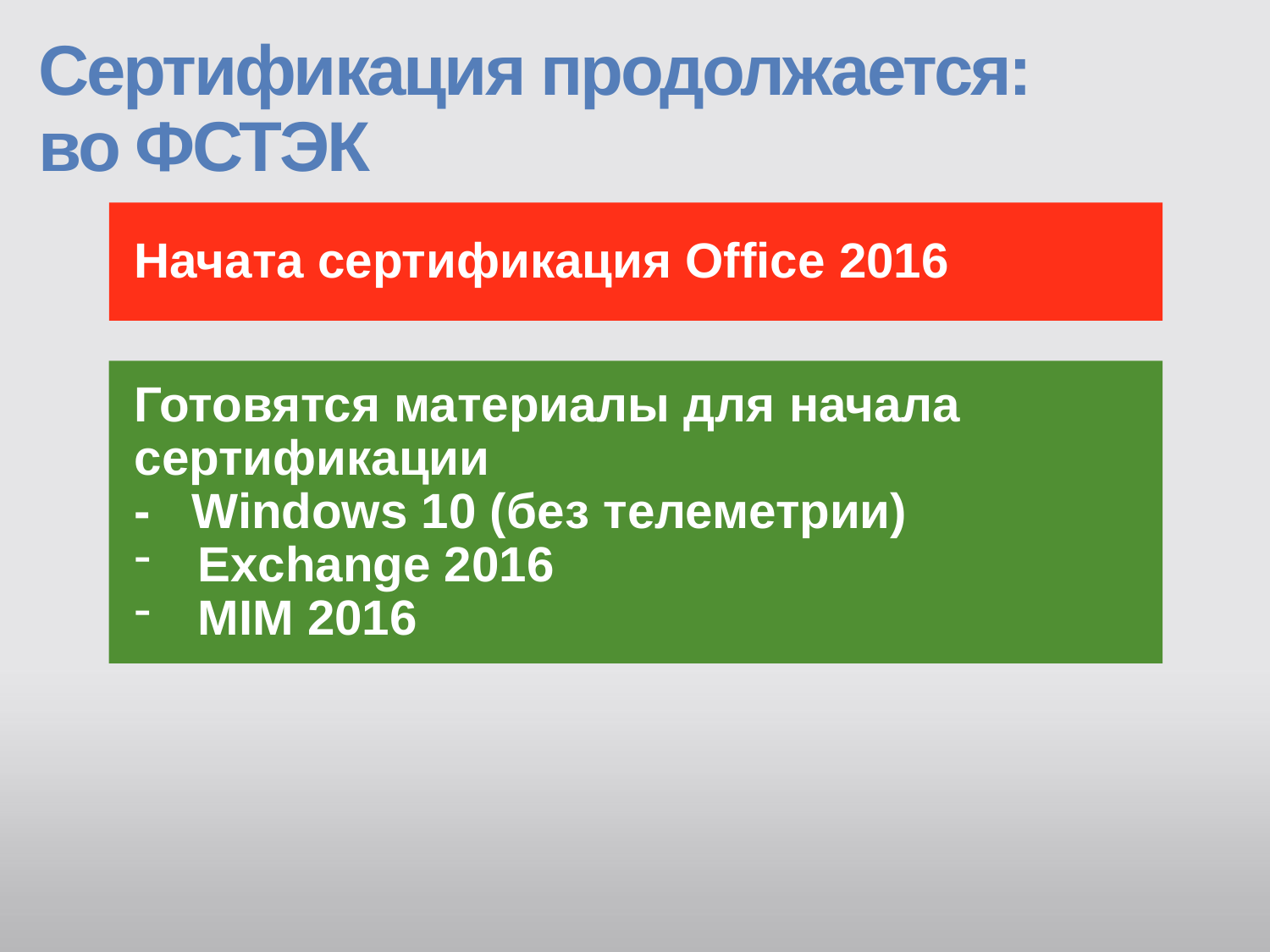

# Сертификация продолжается: во ФСТЭК
Начата сертификация Office 2016
Готовятся материалы для начала сертификации
-   Windows 10 (без телеметрии)
Exchange 2016
MIM 2016